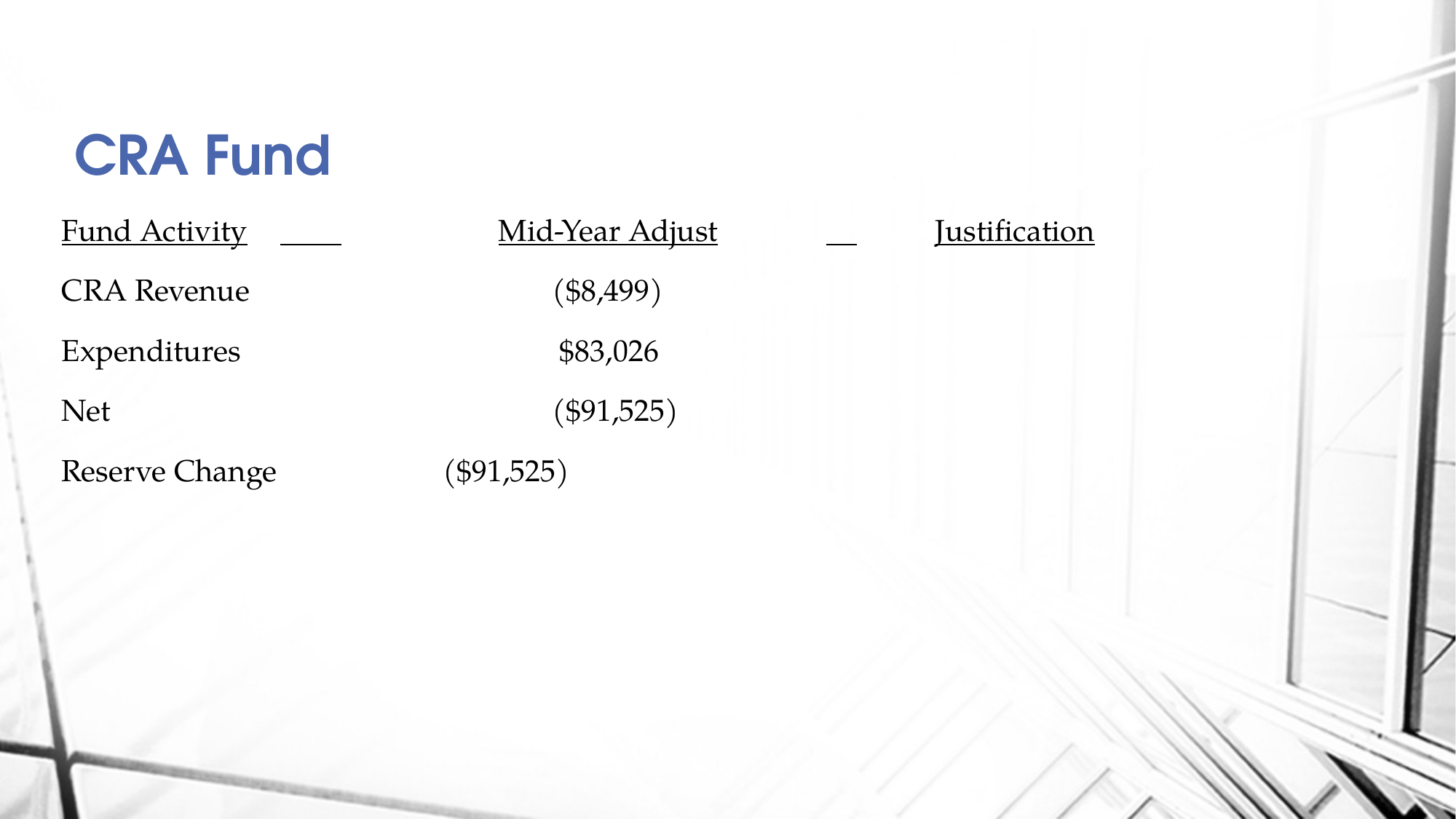

# CRA Fund
Fund Activity	        		Mid-Year Adjust	    	Justification
CRA Revenue			       ($8,499)
Expenditures			        $83,026
Net				       ($91,525)
Reserve Change		       ($91,525)